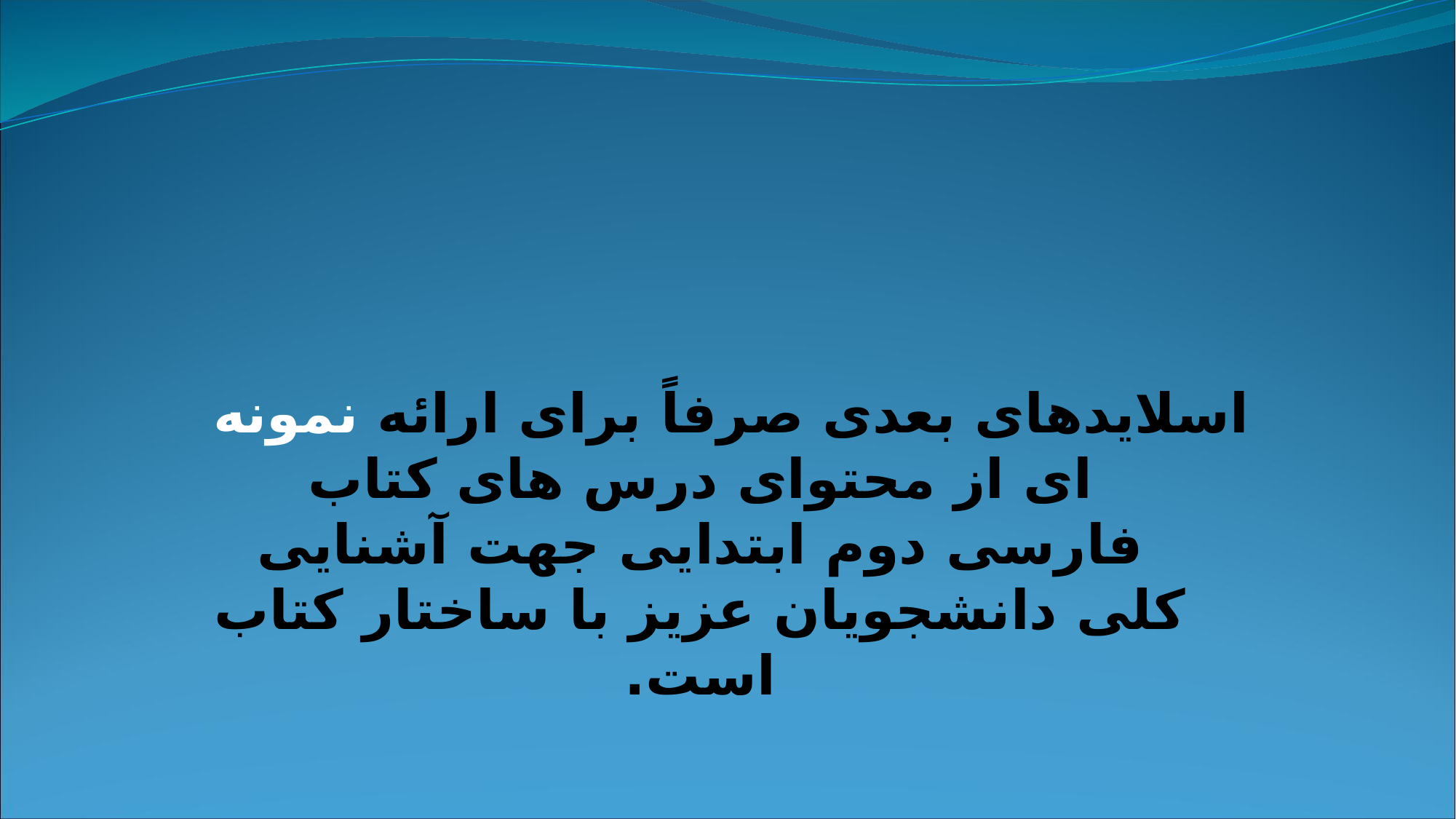

اسلایدهای بعدی صرفاً برای ارائه نمونه ای از محتوای درس های کتاب فارسی دوم ابتدایی جهت آشنایی کلی دانشجویان عزیز با ساختار کتاب است.